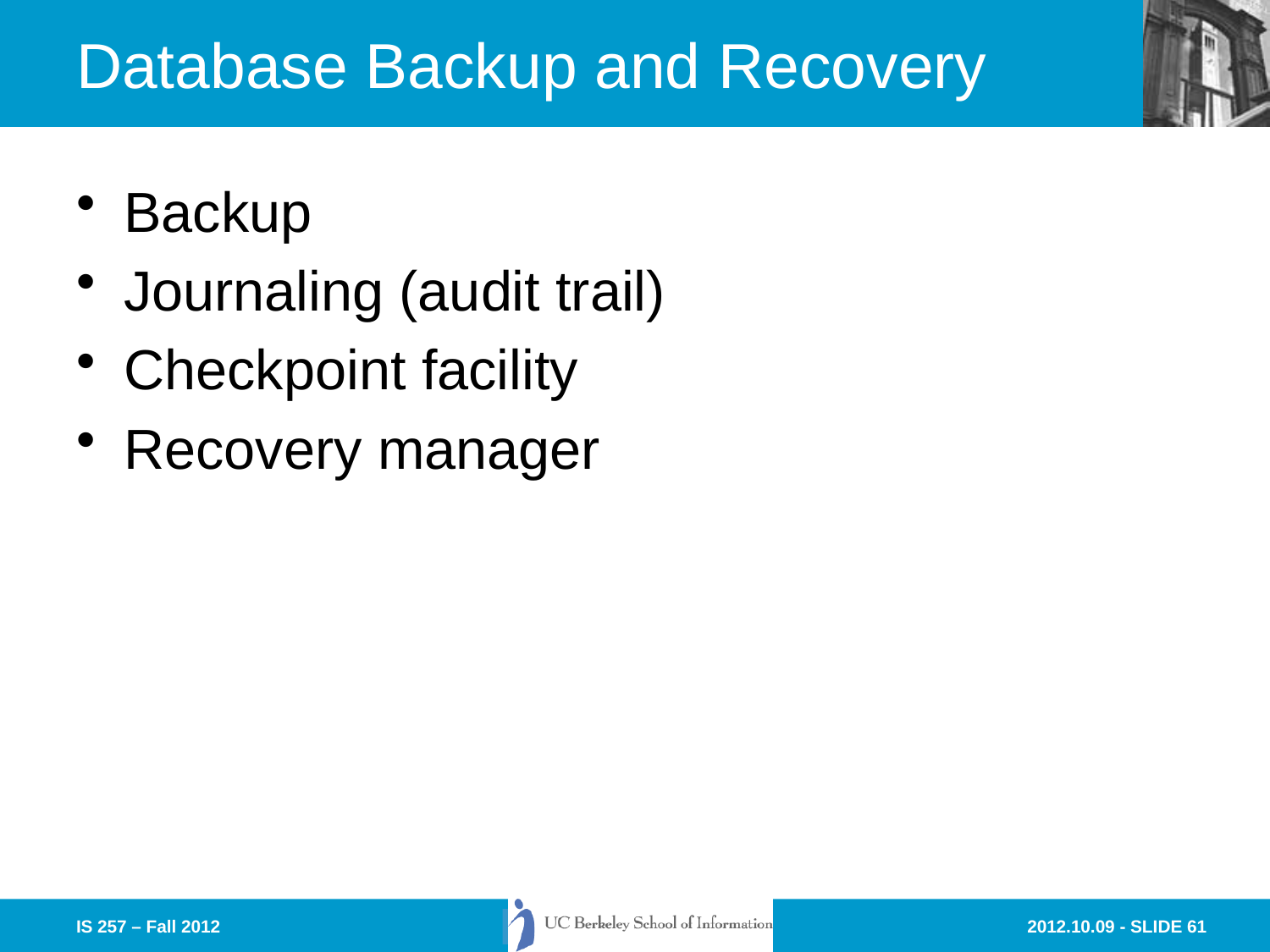

# Database Backup and Recovery
Backup
Journaling (audit trail)
Checkpoint facility
Recovery manager

IS 257 – Fall 2012